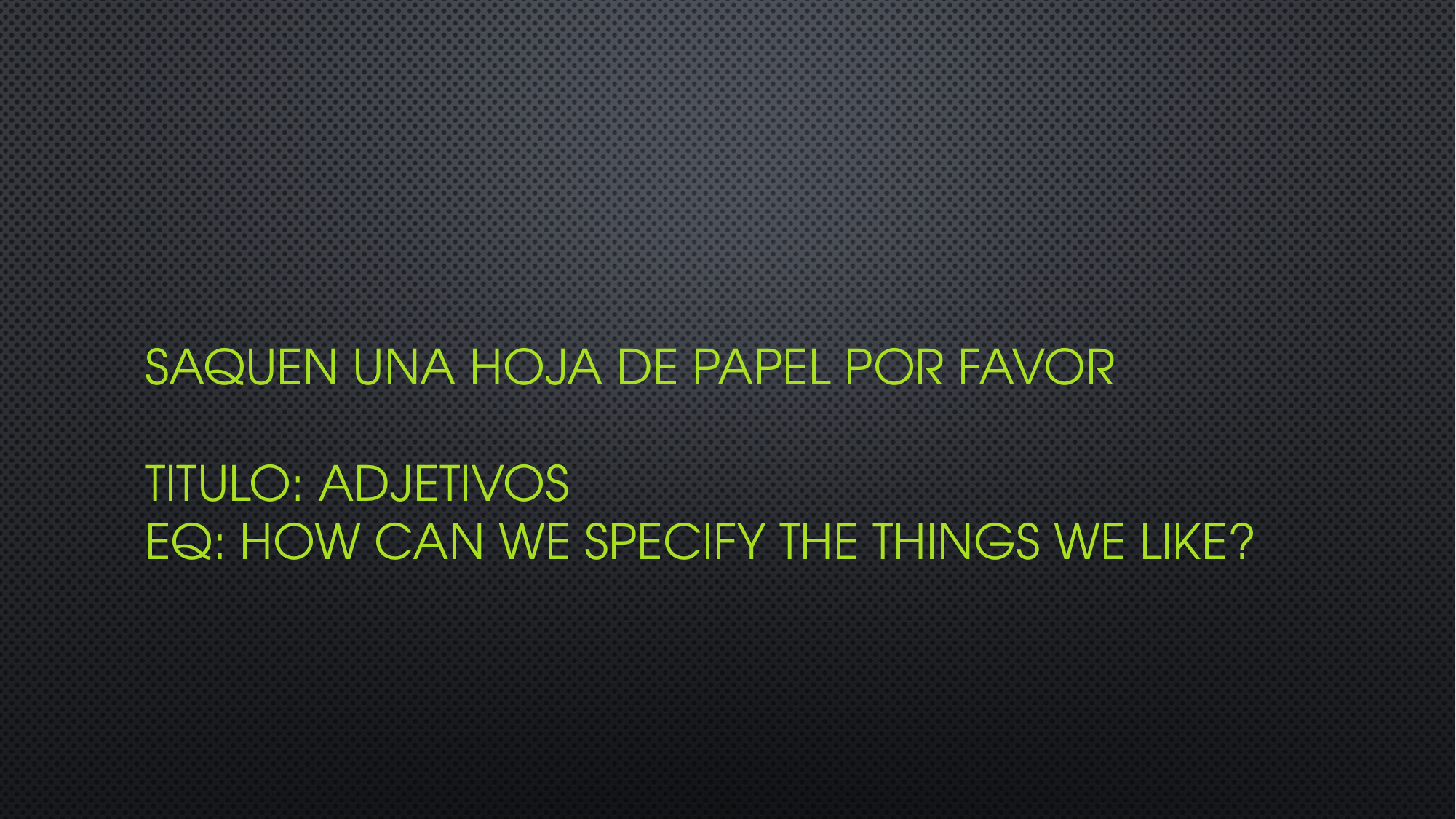

# Saquen una hoja de papel por favor Titulo: adjetivos EQ: HOW CAN WE SPECIFY THE THINGS WE LIKE?